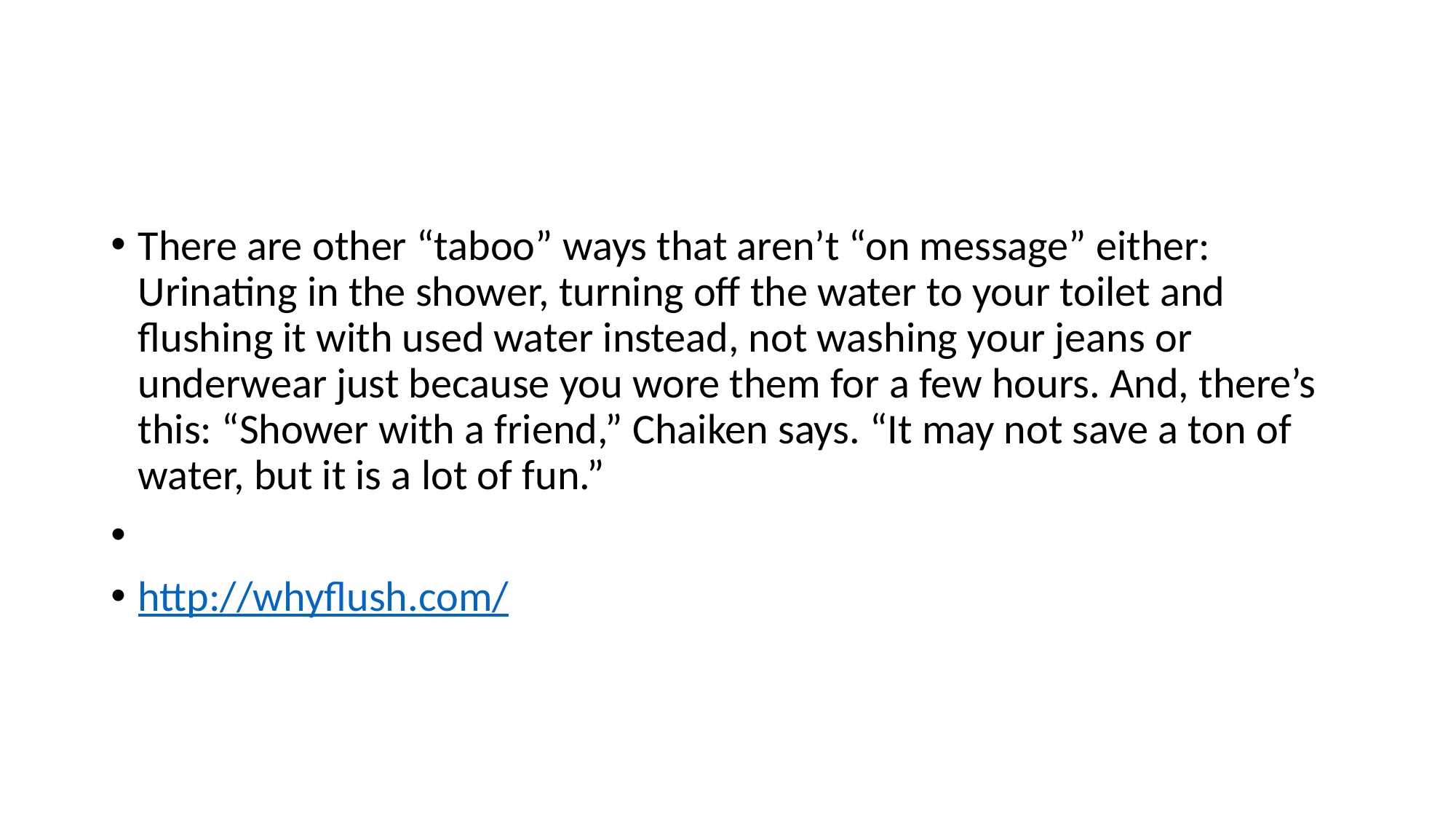

#
There are other “taboo” ways that aren’t “on message” either: Urinating in the shower, turning off the water to your toilet and flushing it with used water instead, not washing your jeans or underwear just because you wore them for a few hours. And, there’s this: “Shower with a friend,” Chaiken says. “It may not save a ton of water, but it is a lot of fun.”

http://whyflush.com/